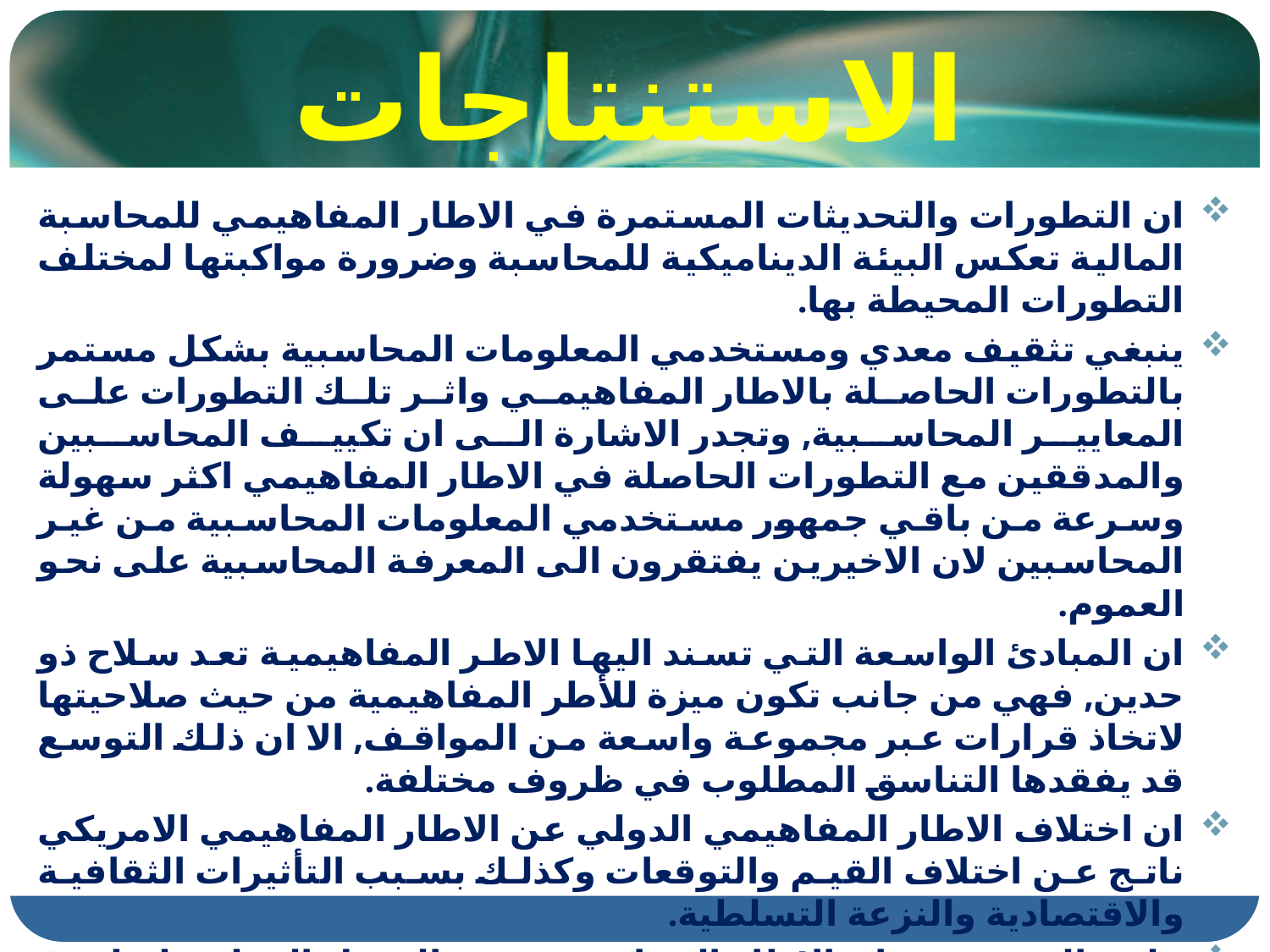

# الاستنتاجات
ان التطورات والتحديثات المستمرة في الاطار المفاهيمي للمحاسبة المالية تعكس البيئة الديناميكية للمحاسبة وضرورة مواكبتها لمختلف التطورات المحيطة بها.
ينبغي تثقيف معدي ومستخدمي المعلومات المحاسبية بشكل مستمر بالتطورات الحاصلة بالاطار المفاهيمي واثر تلك التطورات على المعايير المحاسبية, وتجدر الاشارة الى ان تكييف المحاسبين والمدققين مع التطورات الحاصلة في الاطار المفاهيمي اكثر سهولة وسرعة من باقي جمهور مستخدمي المعلومات المحاسبية من غير المحاسبين لان الاخيرين يفتقرون الى المعرفة المحاسبية على نحو العموم.
ان المبادئ الواسعة التي تسند اليها الاطر المفاهيمية تعد سلاح ذو حدين, فهي من جانب تكون ميزة للأطر المفاهيمية من حيث صلاحيتها لاتخاذ قرارات عبر مجموعة واسعة من المواقف, الا ان ذلك التوسع قد يفقدها التناسق المطلوب في ظروف مختلفة.
ان اختلاف الاطار المفاهيمي الدولي عن الاطار المفاهيمي الامريكي ناتج عن اختلاف القيم والتوقعات وكذلك بسبب التأثيرات الثقافية والاقتصادية والنزعة التسلطية.
على الرغم من ان الاطار المفاهيمي هو البديل العملي لنظرية المحاسبة الان انه ينبغي الاستمرار في البحث عن نظرية محاسبية وفق مختلف المناهج القديمة او الحديثة لسد الثغرات التي تبرز في التطبيق العملي.